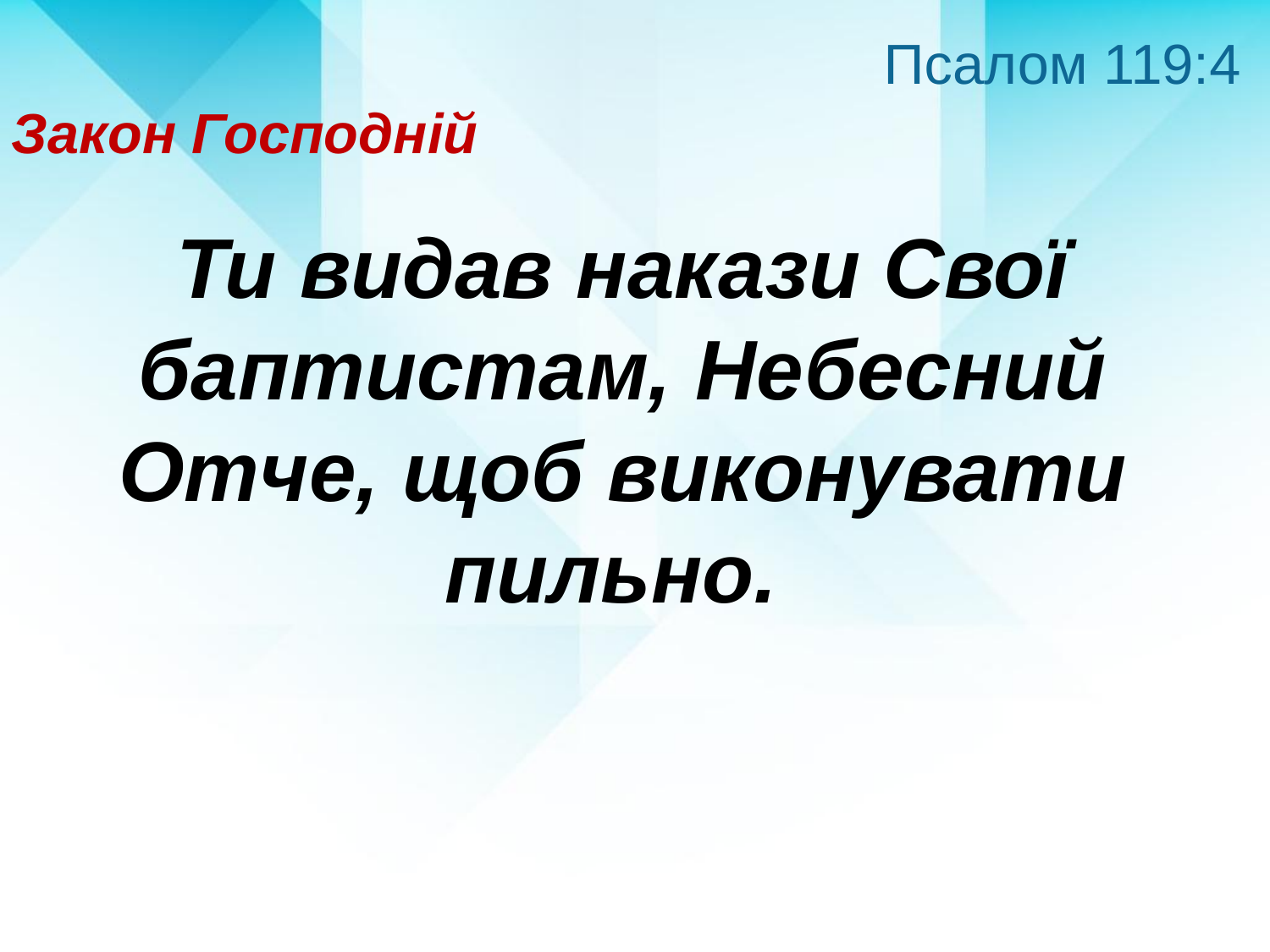

Псалом 119:4

Закон Господній

Ти видав накази Свої баптистам, Небесний Отче, щоб виконувати пильно.